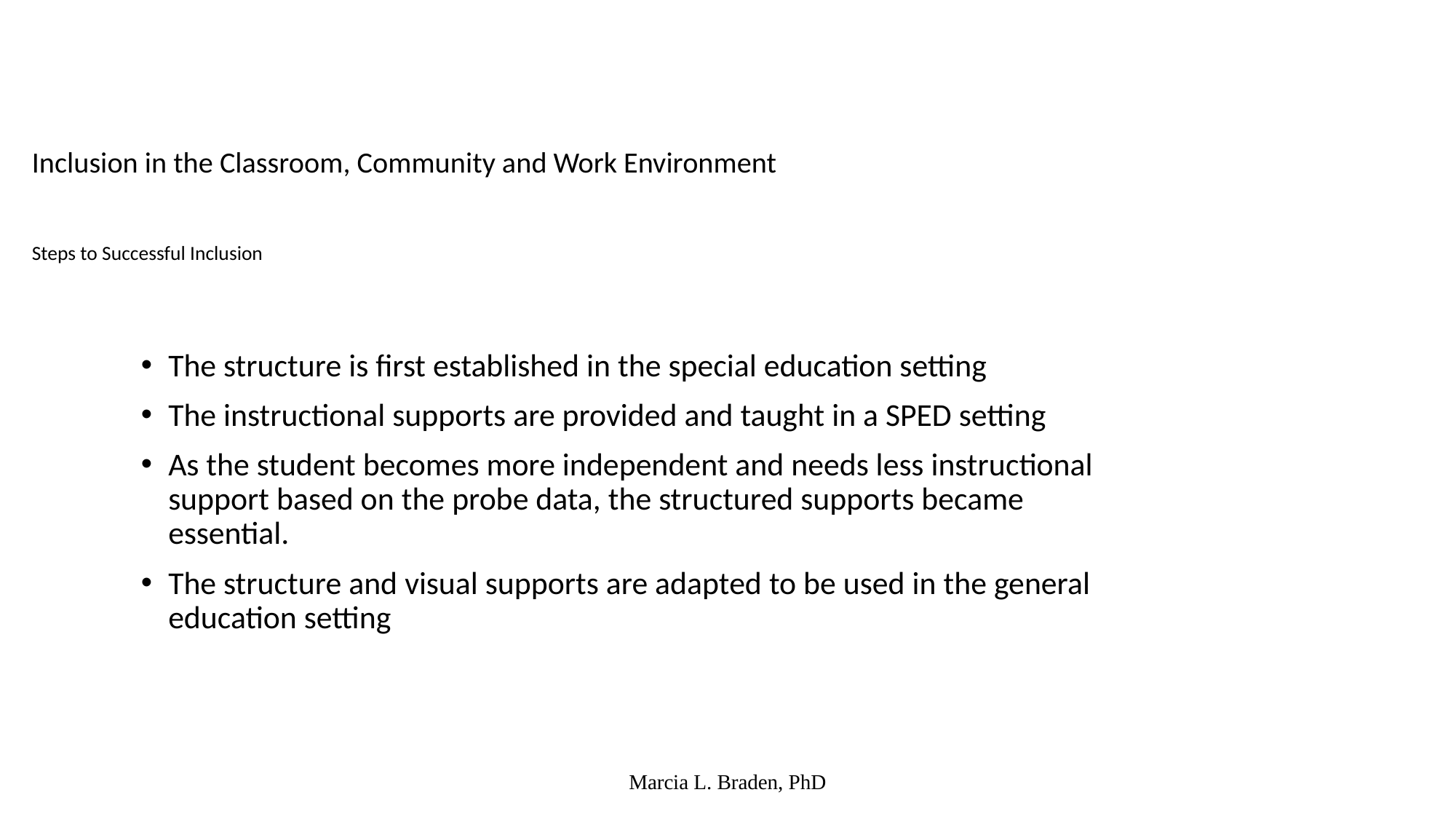

# Inclusion in the Classroom, Community and Work Environment Steps to Successful Inclusion
The structure is first established in the special education setting
The instructional supports are provided and taught in a SPED setting
As the student becomes more independent and needs less instructional support based on the probe data, the structured supports became essential.
The structure and visual supports are adapted to be used in the general education setting
Marcia L. Braden, PhD